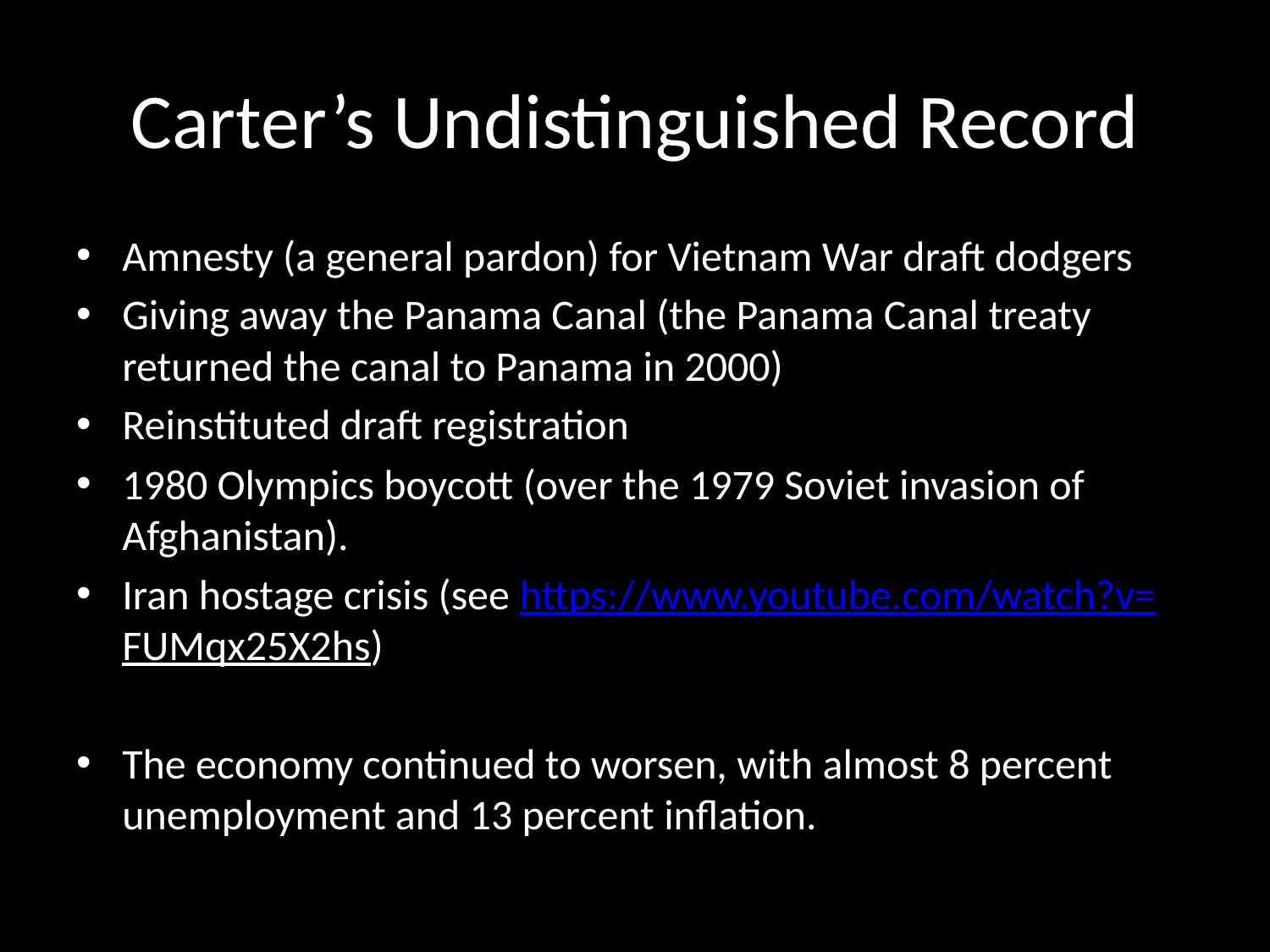

# Carter’s Undistinguished Record
Amnesty (a general pardon) for Vietnam War draft dodgers
Giving away the Panama Canal (the Panama Canal treaty returned the canal to Panama in 2000)
Reinstituted draft registration
1980 Olympics boycott (over the 1979 Soviet invasion of Afghanistan).
Iran hostage crisis (see https://www.youtube.com/watch?v=FUMqx25X2hs)

The economy continued to worsen, with almost 8 percent unemployment and 13 percent inflation.